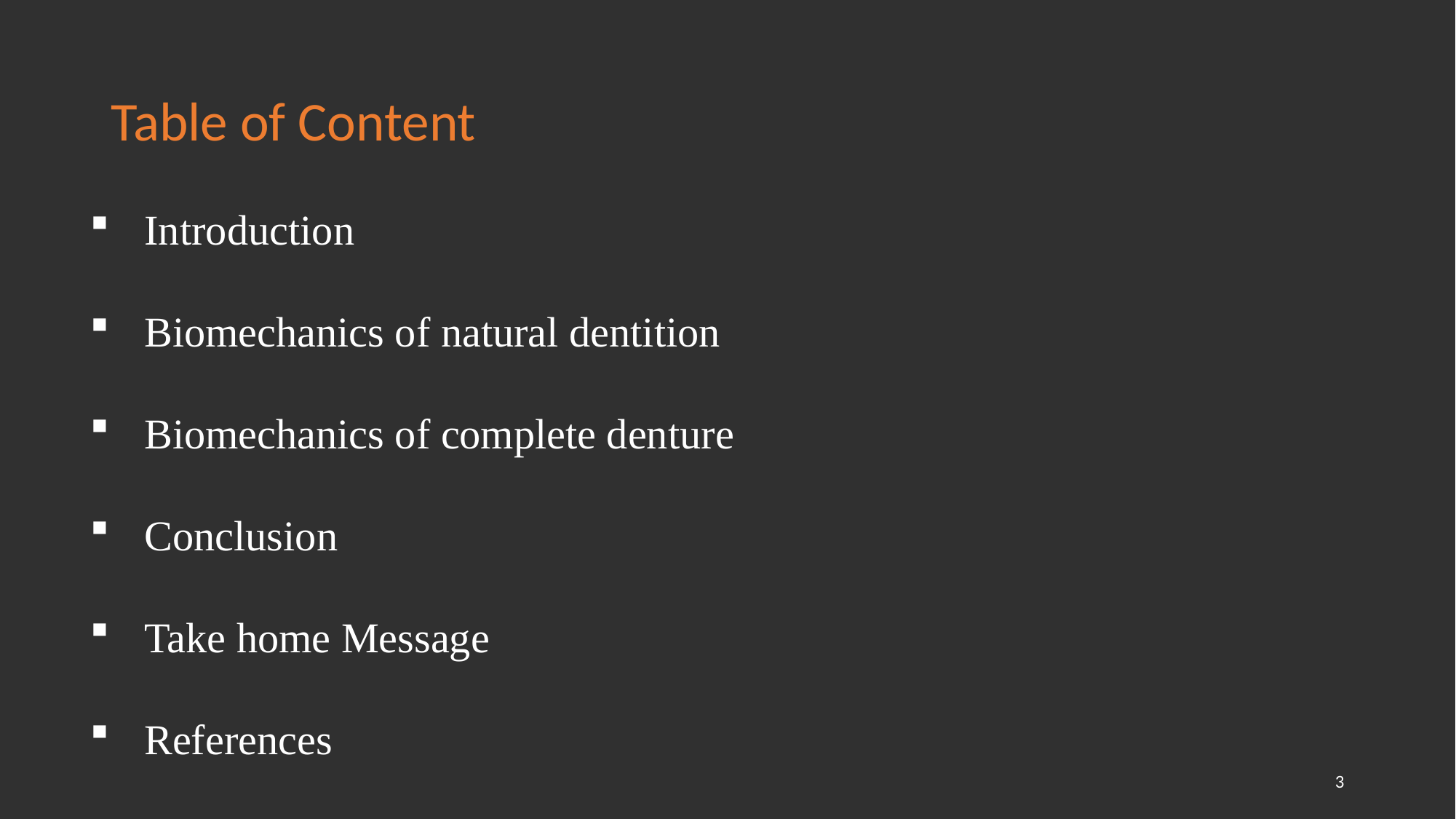

# Table of Content
Introduction

Biomechanics of natural dentition

Biomechanics of complete denture

Conclusion

Take home Message

References
3